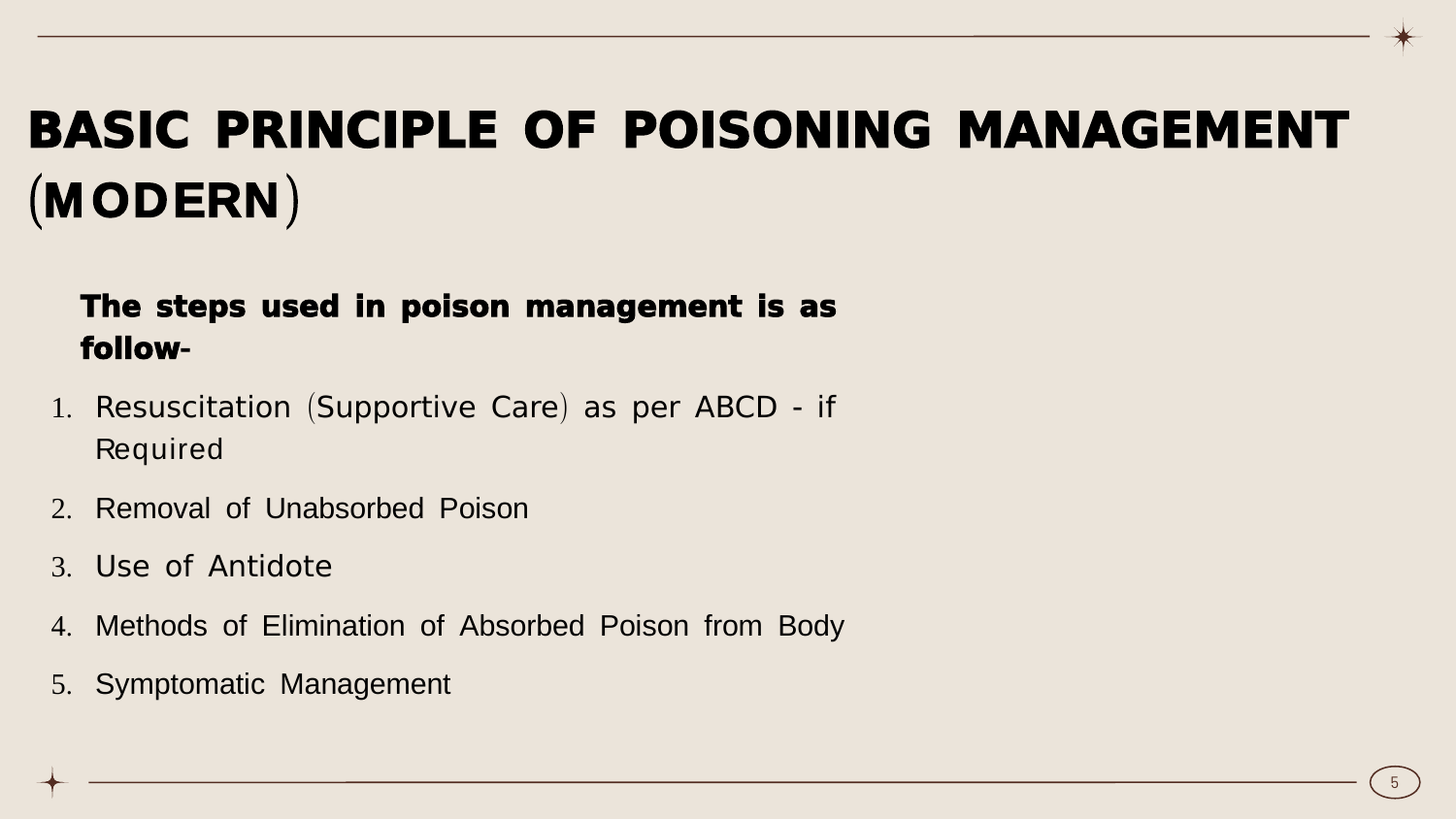

# BASIC PRINCIPLE OF POISONING MANAGEMENT (MODERN)
The steps used in poison management is as follow-
Resuscitation (Supportive Care) as per ABCD - if Required
Removal of Unabsorbed Poison
Use of Antidote
Methods of Elimination of Absorbed Poison from Body
Symptomatic Management
5